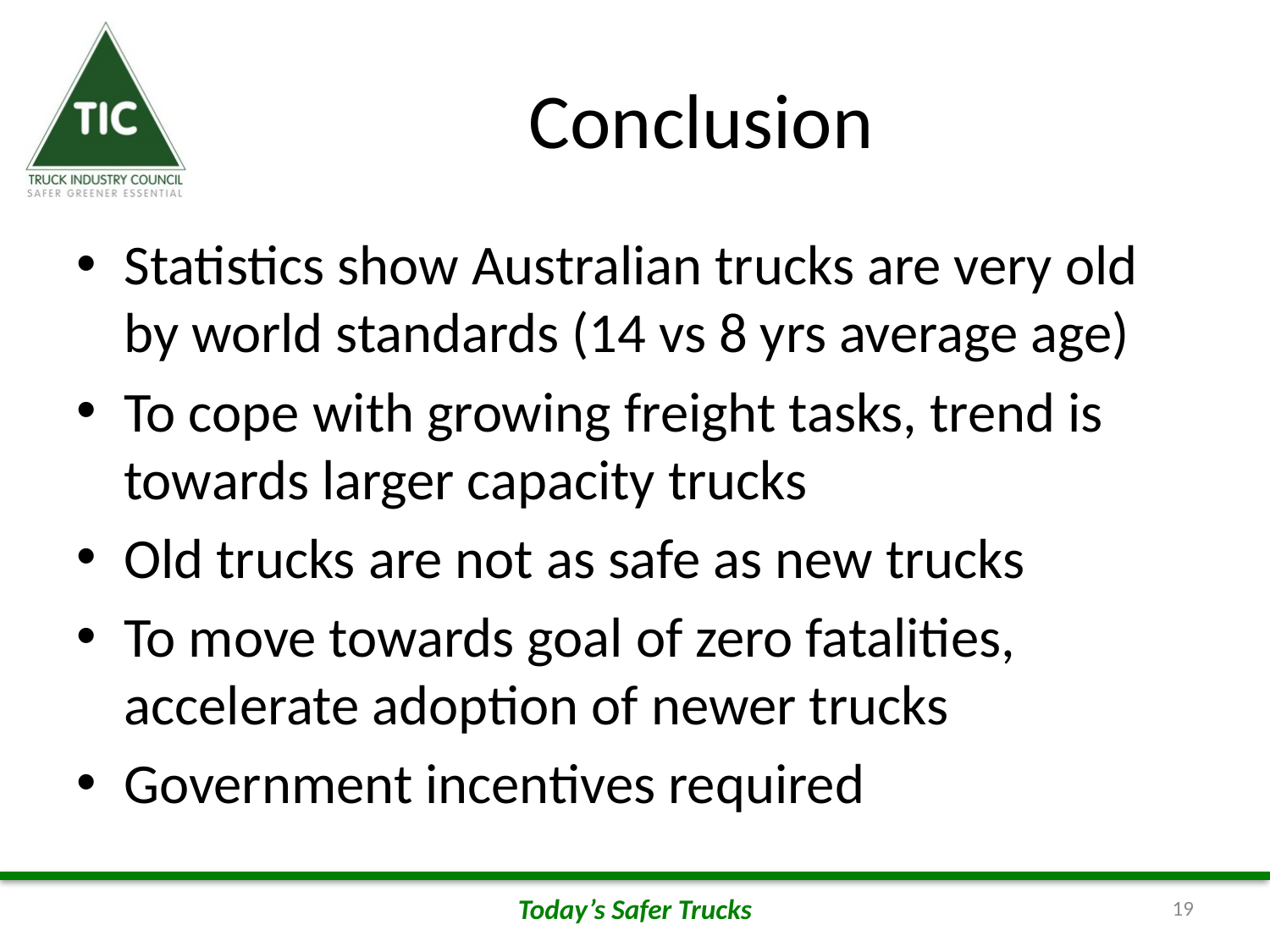

# Conclusion
Statistics show Australian trucks are very old by world standards (14 vs 8 yrs average age)
To cope with growing freight tasks, trend is towards larger capacity trucks
Old trucks are not as safe as new trucks
To move towards goal of zero fatalities, accelerate adoption of newer trucks
Government incentives required
Today’s Safer Trucks
19